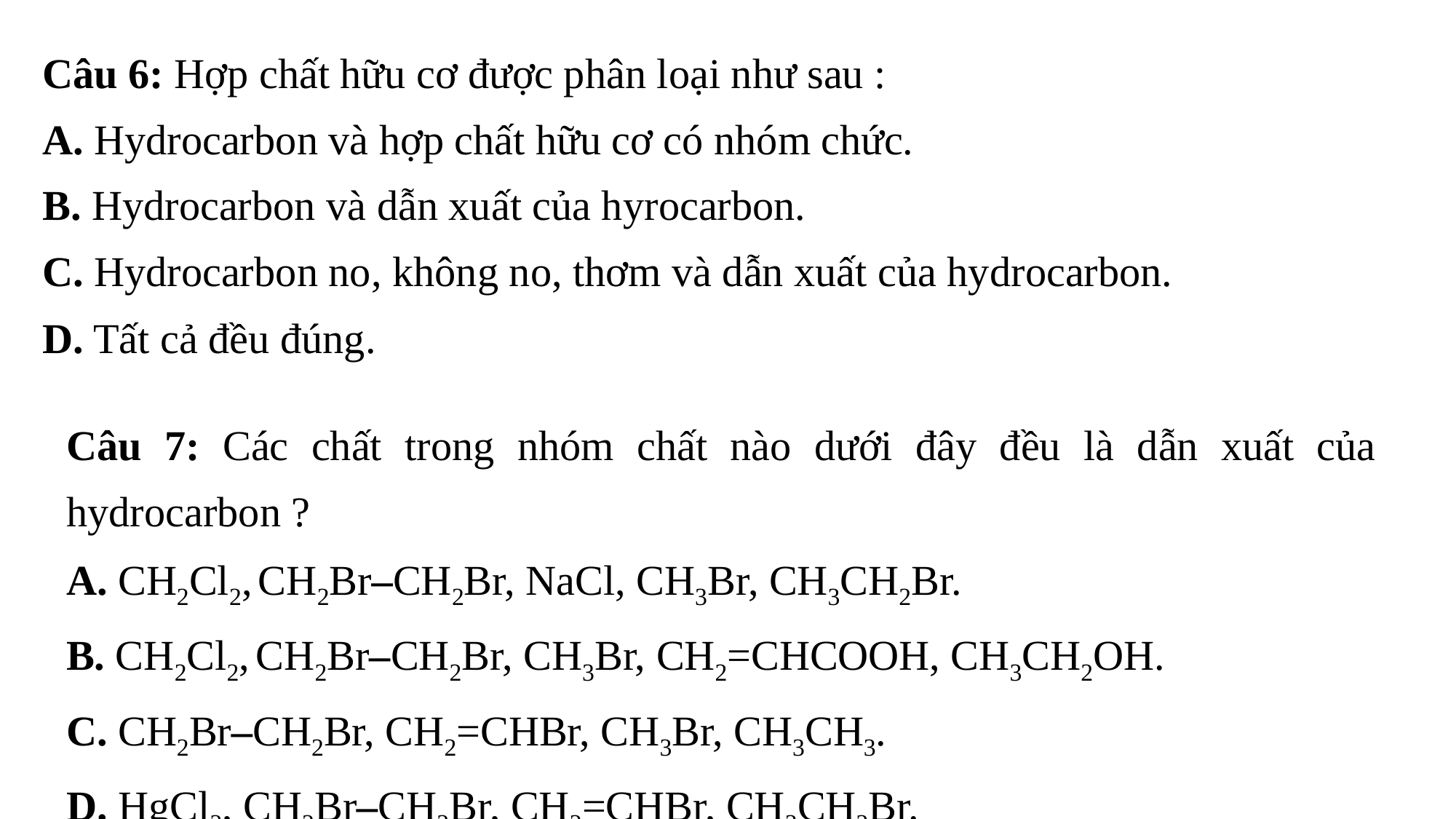

Câu 6: Hợp chất hữu cơ được phân loại như sau :
A. Hydrocarbon và hợp chất hữu cơ có nhóm chức.
B. Hydrocarbon và dẫn xuất của hyrocarbon.
C. Hydrocarbon no, không no, thơm và dẫn xuất của hydrocarbon.
D. Tất cả đều đúng.
Câu 7: Các chất trong nhóm chất nào dưới đây đều là dẫn xuất của hydrocarbon ?
A. CH2Cl2, CH2Br–CH2Br, NaCl, CH3Br, CH3CH2Br.
B. CH2Cl2, CH2Br–CH2Br, CH3Br, CH2=CHCOOH, CH3CH2OH.
C. CH2Br–CH2Br, CH2=CHBr, CH3Br, CH3CH3.
D. HgCl2, CH2Br–CH2Br, CH2=CHBr, CH3CH2Br.